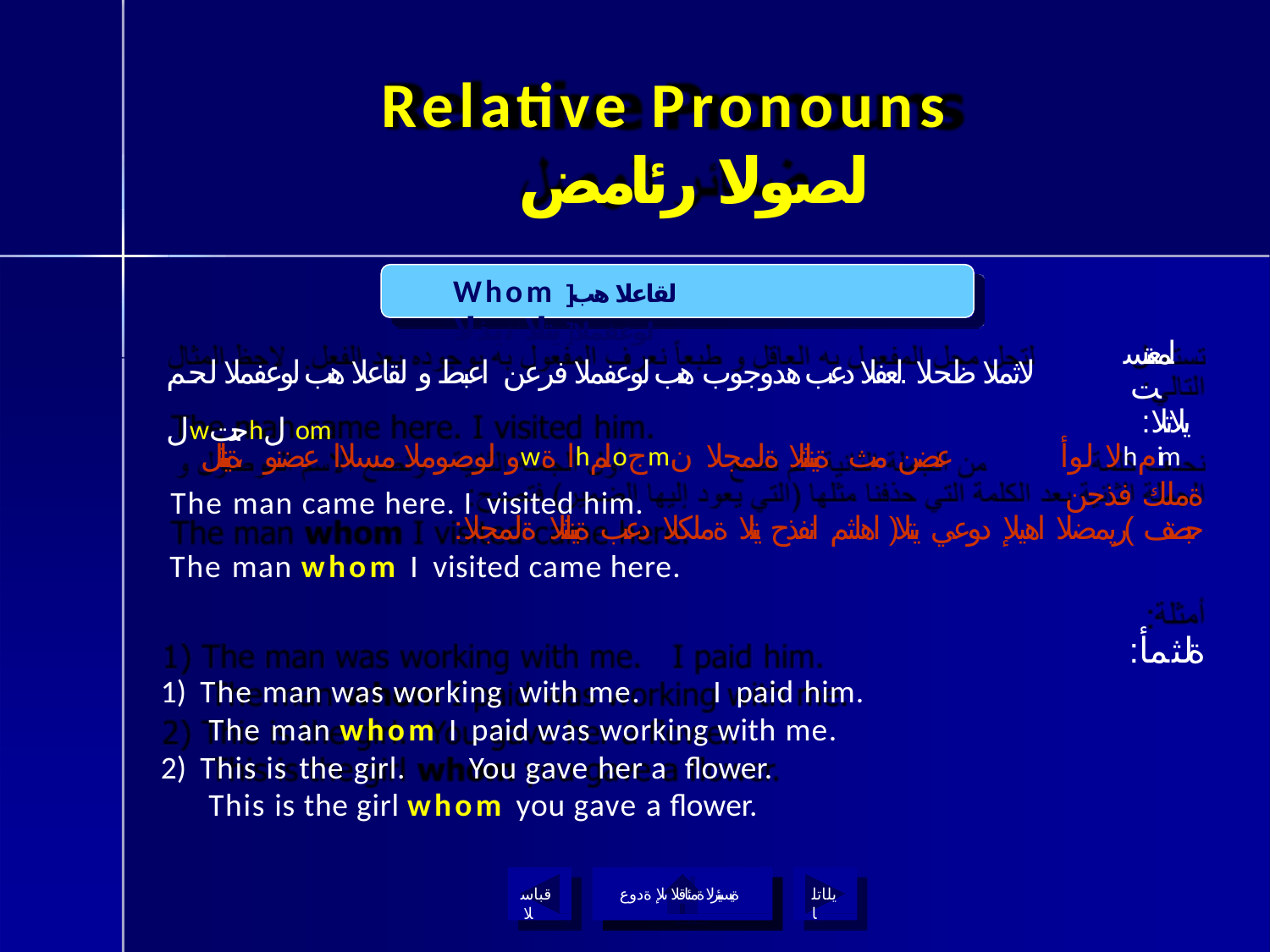

# Relative Pronouns
لصولا رئامض

Whom ]لقاعلا هب لوعفملا[ يتلا ،يذلا

لاثملا ظحلا .لعفلا دعب هدوجوب هب لوعفملا فرعن  اعبط و لقاعلا هب لوعفملا لحم لwحتhل om
The man came here. I visited him.
لمعتست
:يلاتلا

و لوصوملا مسلاا  عضنو     ،ةيناثلwا      ةhلمoجmلا               لوأ            عضن    مث              ةيناثلا   ةلمجلا  نhمim                  ةملك فذحن
:حبصتف )ريمضلا  اهيلإ  دوعي  يتلا(  اهلثم  انفذح  يتلا    ةملكلا  دعب    ةيناثلا  ةلمجلا
The man whom I visited came here.

:ةلثمأ
The man was working with me.	I paid him.
The man whom I paid was working with me.
This is the girl.	You gave her a flower.
This is the girl whom you gave a flower.

قباسلا
ةيسيئرلا ةمئاقلا ىلإ ةدوع
يلاتلا